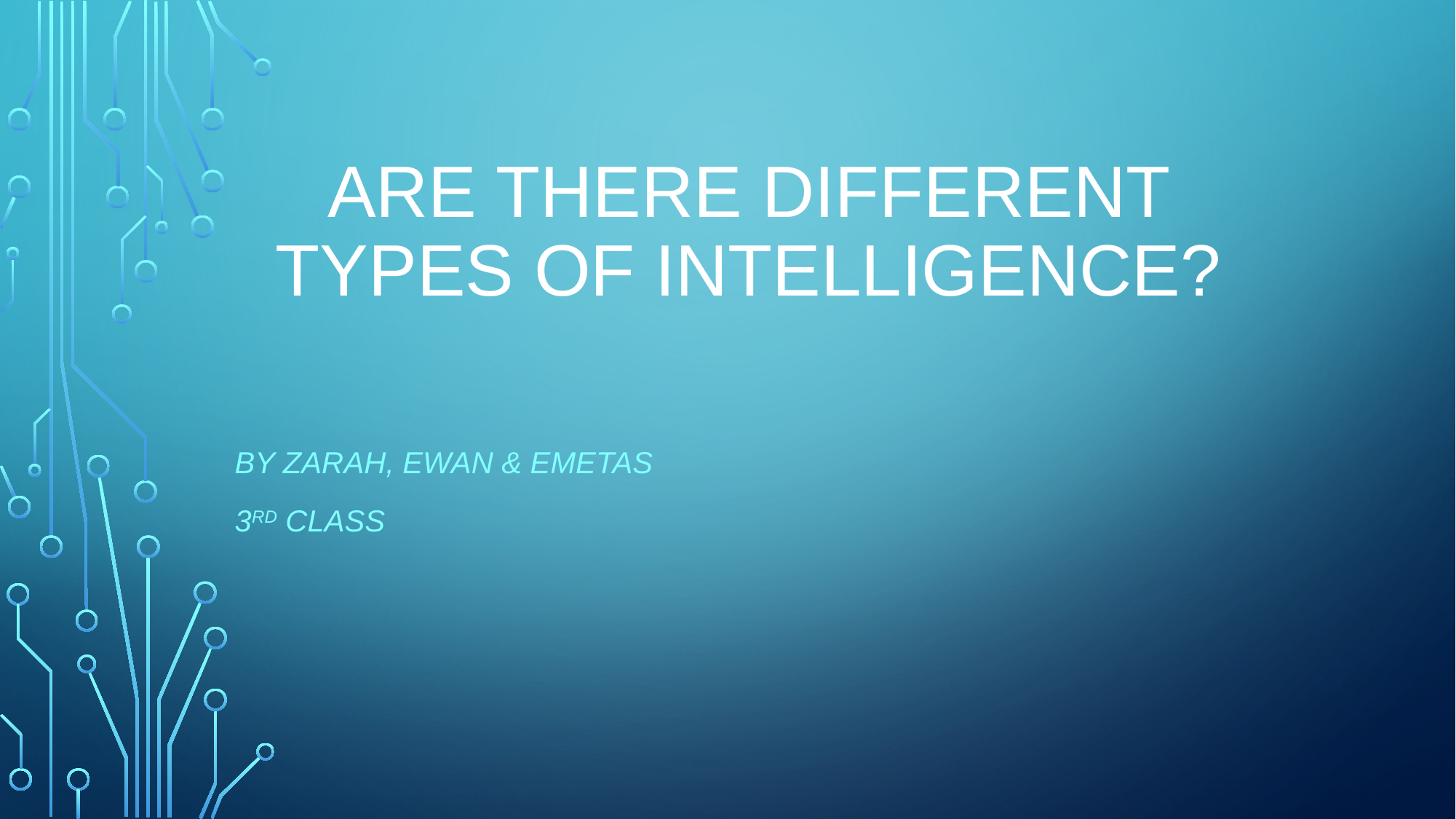

# Are there different types of intelligence?
By Zarah, Ewan & Emetas
3rd Class